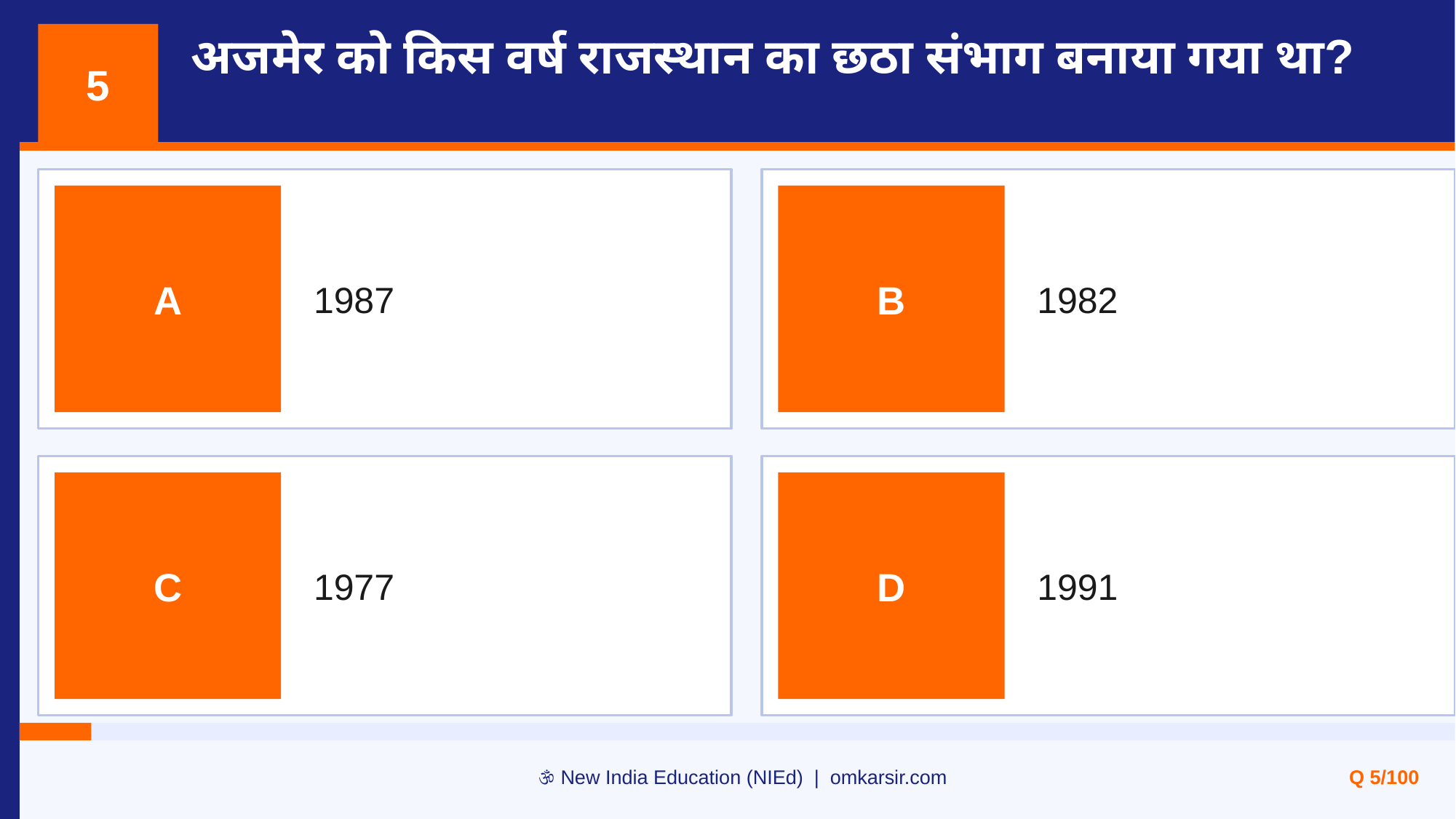

अजमेर को किस वर्ष राजस्थान का छठा संभाग बनाया गया था?
5

1987
1982
A
B

1977
1991
C
D

🕉️ New India Education (NIEd)  |  omkarsir.com
Q 5/100